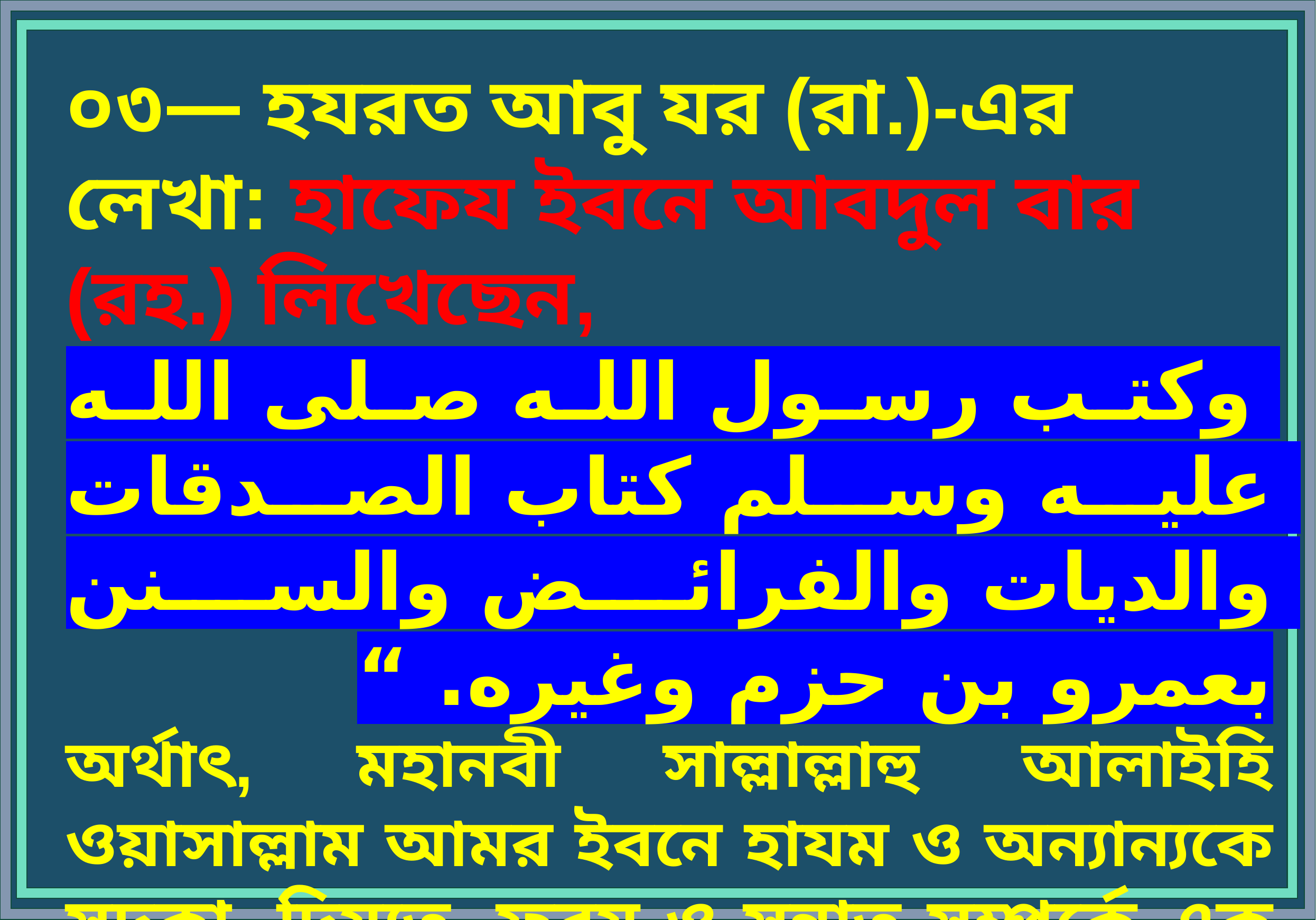

০৩— হযরত আবু যর (রা.)-এর লেখা: হাফেয ইবনে আবদুল বার (রহ.) লিখেছেন,
 وكتب رسول الله صلى الله عليه وسلم كتاب الصدقات والديات والفرائض والسنن بعمرو بن حزم وغيره. “
অর্থাৎ, মহানবী সাল্লাল্লাহু আলাইহি ওয়াসাল্লাম আমর ইবনে হাযম ও অন্যান্যকে সদকা, দিয়্যত, ফরয ও সুন্নাত সম্পর্কে এক দস্তাবেজ লিখে দিয়েছিলেন।”